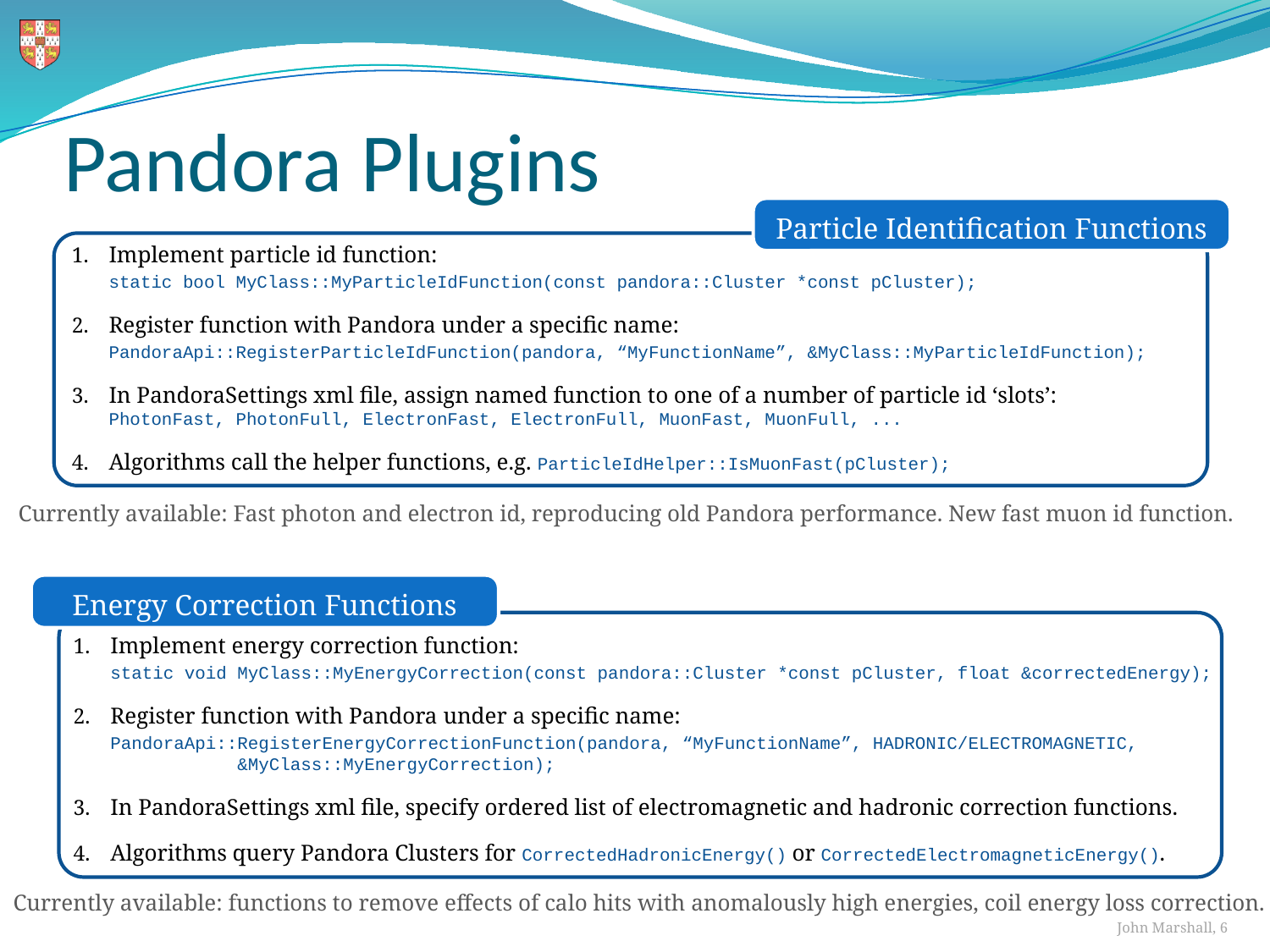

# Pandora Plugins

Particle Identification Functions

Implement particle id function:
	static bool MyClass::MyParticleIdFunction(const pandora::Cluster *const pCluster);

Register function with Pandora under a specific name:
	PandoraApi::RegisterParticleIdFunction(pandora, “MyFunctionName”, &MyClass::MyParticleIdFunction);

In PandoraSettings xml file, assign named function to one of a number of particle id ‘slots’:
PhotonFast, PhotonFull, ElectronFast, ElectronFull, MuonFast, MuonFull, ...

Algorithms call the helper functions, e.g. ParticleIdHelper::IsMuonFast(pCluster);
Currently available: Fast photon and electron id, reproducing old Pandora performance. New fast muon id function.

Energy Correction Functions

Implement energy correction function:
	static void MyClass::MyEnergyCorrection(const pandora::Cluster *const pCluster, float &correctedEnergy);

Register function with Pandora under a specific name:
	PandoraApi::RegisterEnergyCorrectionFunction(pandora, “MyFunctionName”, HADRONIC/ELECTROMAGNETIC, 	&MyClass::MyEnergyCorrection);

In PandoraSettings xml file, specify ordered list of electromagnetic and hadronic correction functions.

Algorithms query Pandora Clusters for CorrectedHadronicEnergy() or CorrectedElectromagneticEnergy().
Currently available: functions to remove effects of calo hits with anomalously high energies, coil energy loss correction.